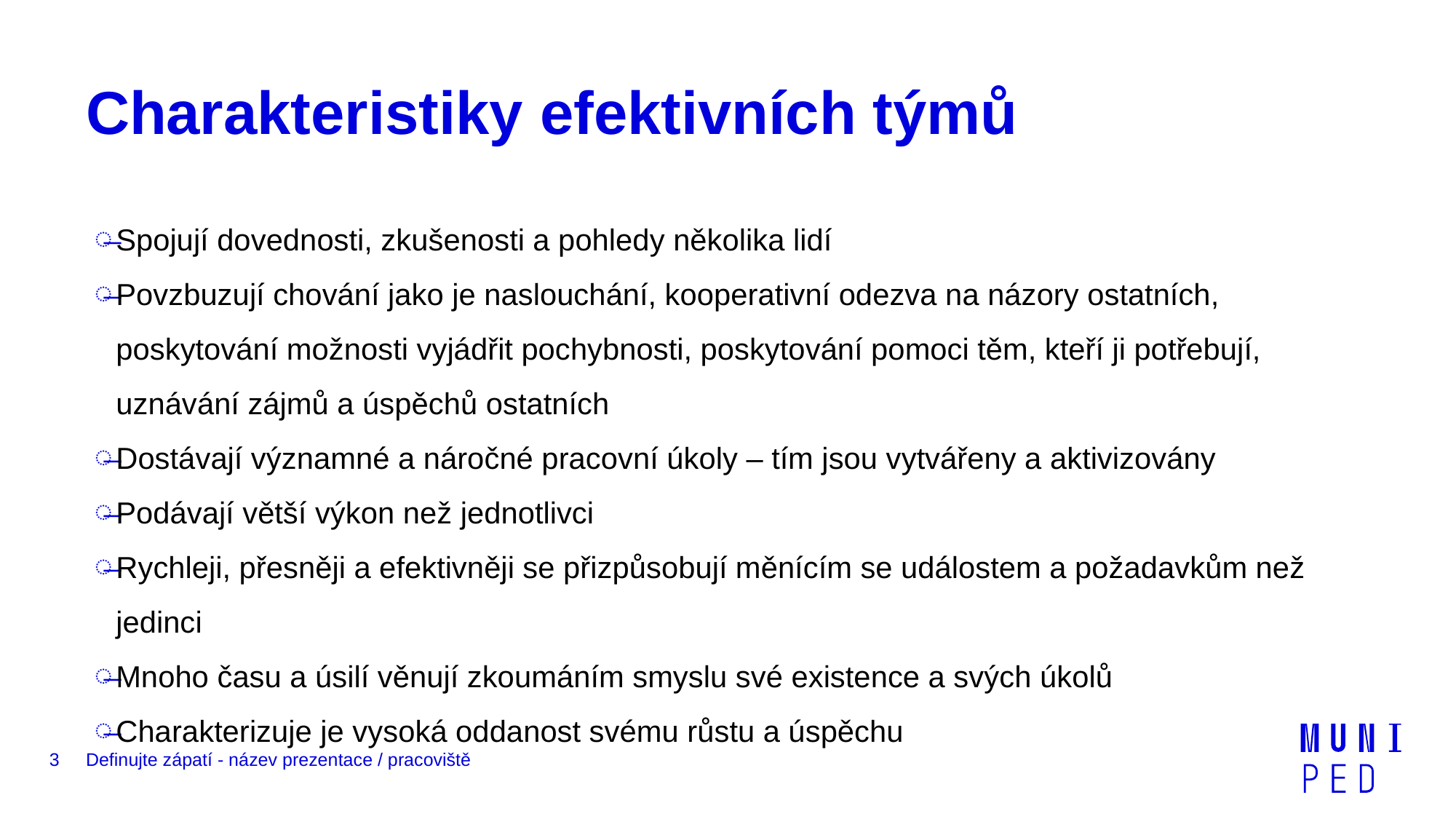

# Charakteristiky efektivních týmů
Spojují dovednosti, zkušenosti a pohledy několika lidí
Povzbuzují chování jako je naslouchání, kooperativní odezva na názory ostatních, poskytování možnosti vyjádřit pochybnosti, poskytování pomoci těm, kteří ji potřebují, uznávání zájmů a úspěchů ostatních
Dostávají významné a náročné pracovní úkoly – tím jsou vytvářeny a aktivizovány
Podávají větší výkon než jednotlivci
Rychleji, přesněji a efektivněji se přizpůsobují měnícím se událostem a požadavkům než jedinci
Mnoho času a úsilí věnují zkoumáním smyslu své existence a svých úkolů
Charakterizuje je vysoká oddanost svému růstu a úspěchu
3
Definujte zápatí - název prezentace / pracoviště